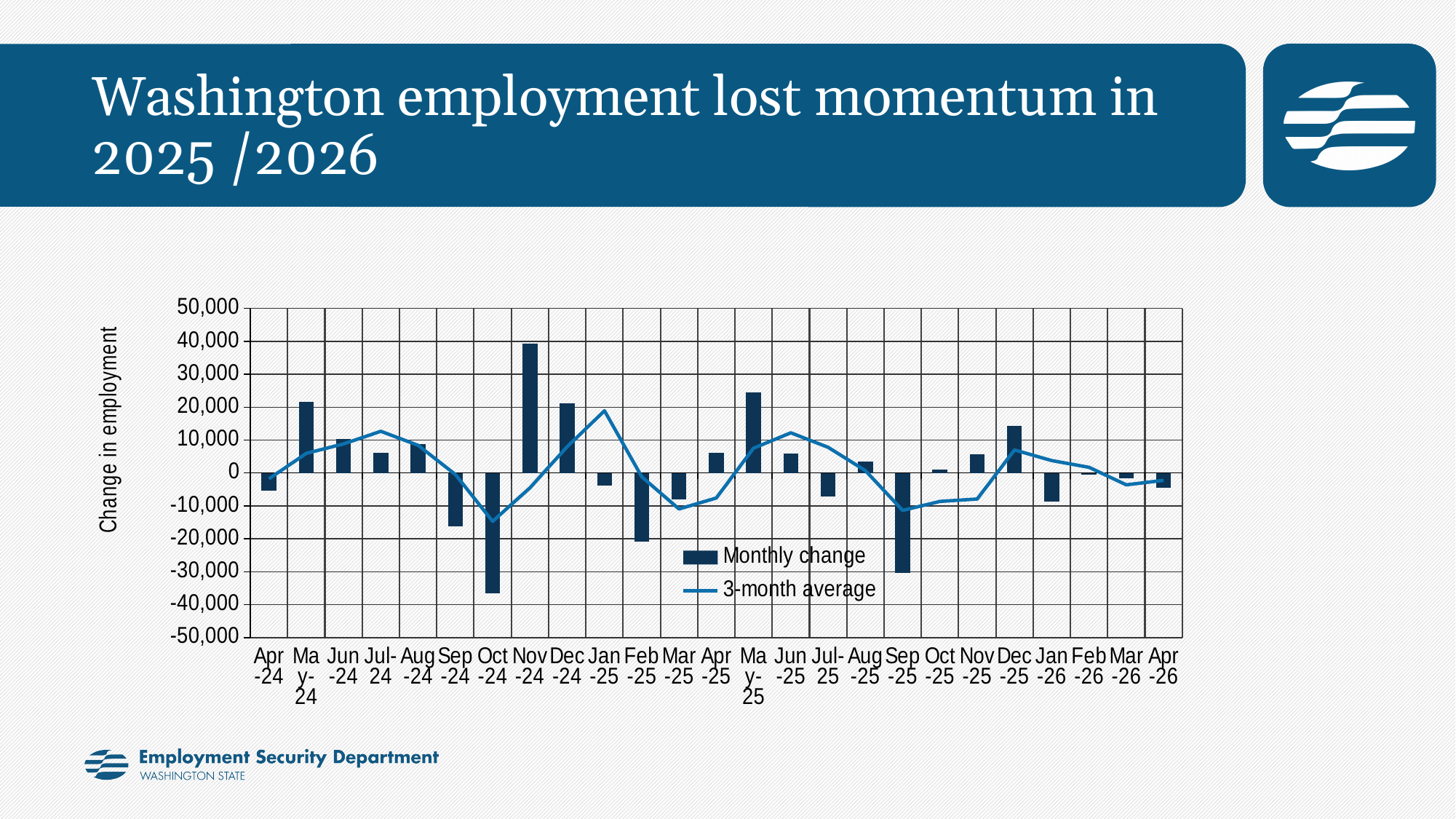

# Washington employment lost momentum in 2025 /2026

### Chart

| Category | Monthly change | 3-month average |
|---|---|---|
| 45383 | -5400.0 | -1766.6666666666667 |
| 45413 | 21600.0 | 5966.666666666667 |
| 45444 | 10300.0 | 8833.333333333334 |
| 45474 | 6100.0 | 12666.666666666666 |
| 45505 | 8800.0 | 8400.0 |
| 45536 | -16300.0 | -466.6666666666667 |
| 45566 | -36600.0 | -14700.0 |
| 45597 | 39400.0 | -4500.0 |
| 45627 | 21200.0 | 8000.0 |
| 45658 | -3900.0 | 18900.0 |
| 45689 | -20800.0 | -1166.6666666666667 |
| 45717 | -8100.0 | -10933.333333333334 |
| 45748 | 6100.0 | -7600.0 |
| 45778 | 24600.0 | 7533.333333333333 |
| 45809 | 5900.0 | 12200.0 |
| 45839 | -7100.0 | 7800.0 |
| 45870 | 3400.0 | 733.3333333333334 |
| 45901 | -30400.0 | -11366.666666666666 |
| 45931 | 1100.0 | -8633.333333333334 |
| 45962 | 5600.0 | -7900.0 |
| 45992 | 14300.0 | 7000.0 |
| 46023 | -8600.0 | 3766.6666666666665 |
| 46054 | -500.0 | 1733.3333333333333 |
| 46082 | -1700.0 | -3600.0 |
| 46113 | -4500.0 | -2233.3333333333335 |